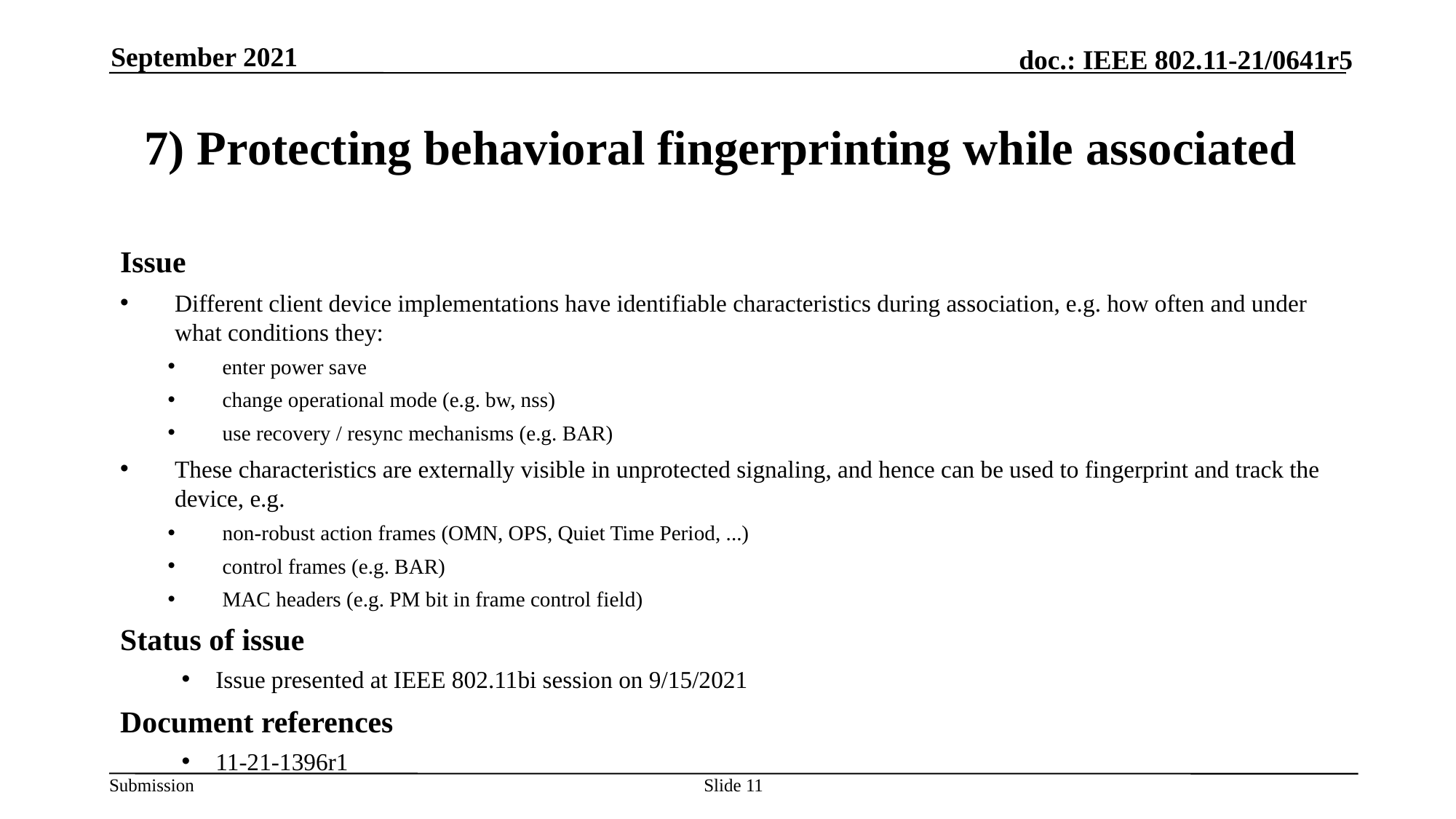

September 2021
# 7) Protecting behavioral fingerprinting while associated
Issue
Different client device implementations have identifiable characteristics during association, e.g. how often and under what conditions they:
enter power save
change operational mode (e.g. bw, nss)
use recovery / resync mechanisms (e.g. BAR)
These characteristics are externally visible in unprotected signaling, and hence can be used to fingerprint and track the device, e.g.
non-robust action frames (OMN, OPS, Quiet Time Period, ...)
control frames (e.g. BAR)
MAC headers (e.g. PM bit in frame control field)
Status of issue
Issue presented at IEEE 802.11bi session on 9/15/2021
Document references
11-21-1396r1
Slide 11